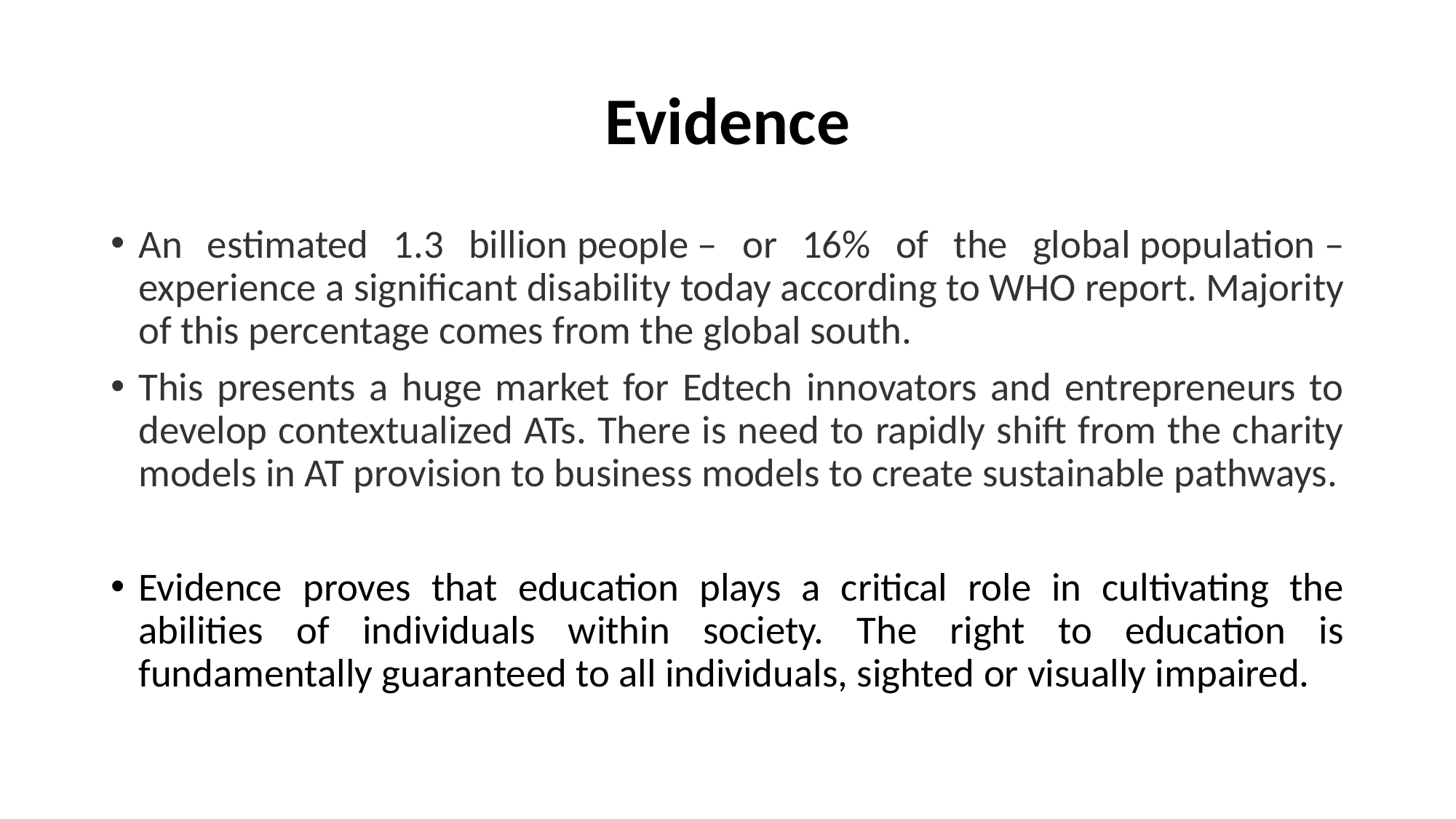

# Evidence
An estimated 1.3 billion people – or 16% of the global population – experience a significant disability today according to WHO report. Majority of this percentage comes from the global south.
This presents a huge market for Edtech innovators and entrepreneurs to develop contextualized ATs. There is need to rapidly shift from the charity models in AT provision to business models to create sustainable pathways.

Evidence proves that education plays a critical role in cultivating the abilities of individuals within society. The right to education is fundamentally guaranteed to all individuals, sighted or visually impaired.